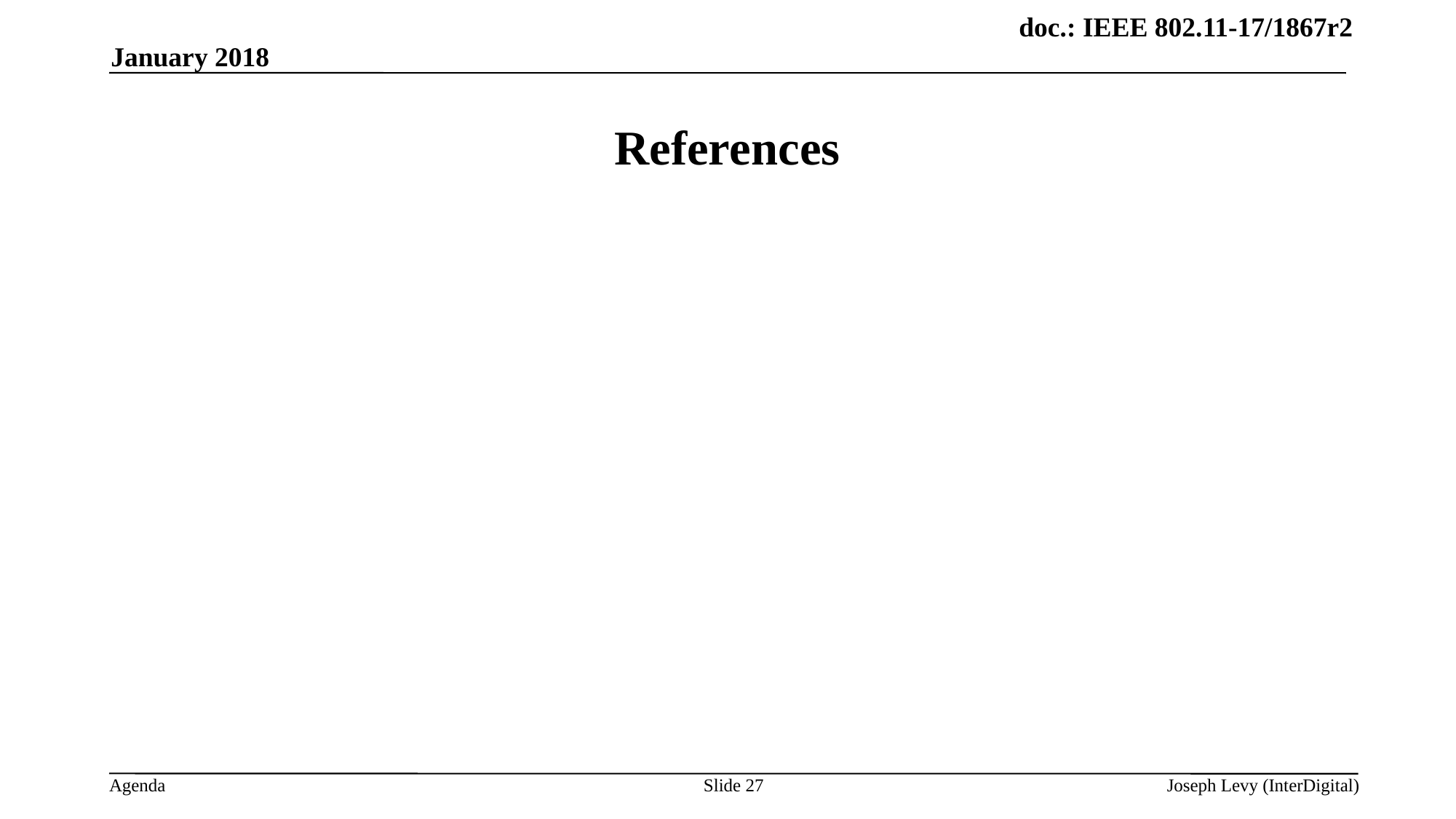

January 2018
# References

Slide 27
Joseph Levy (InterDigital)